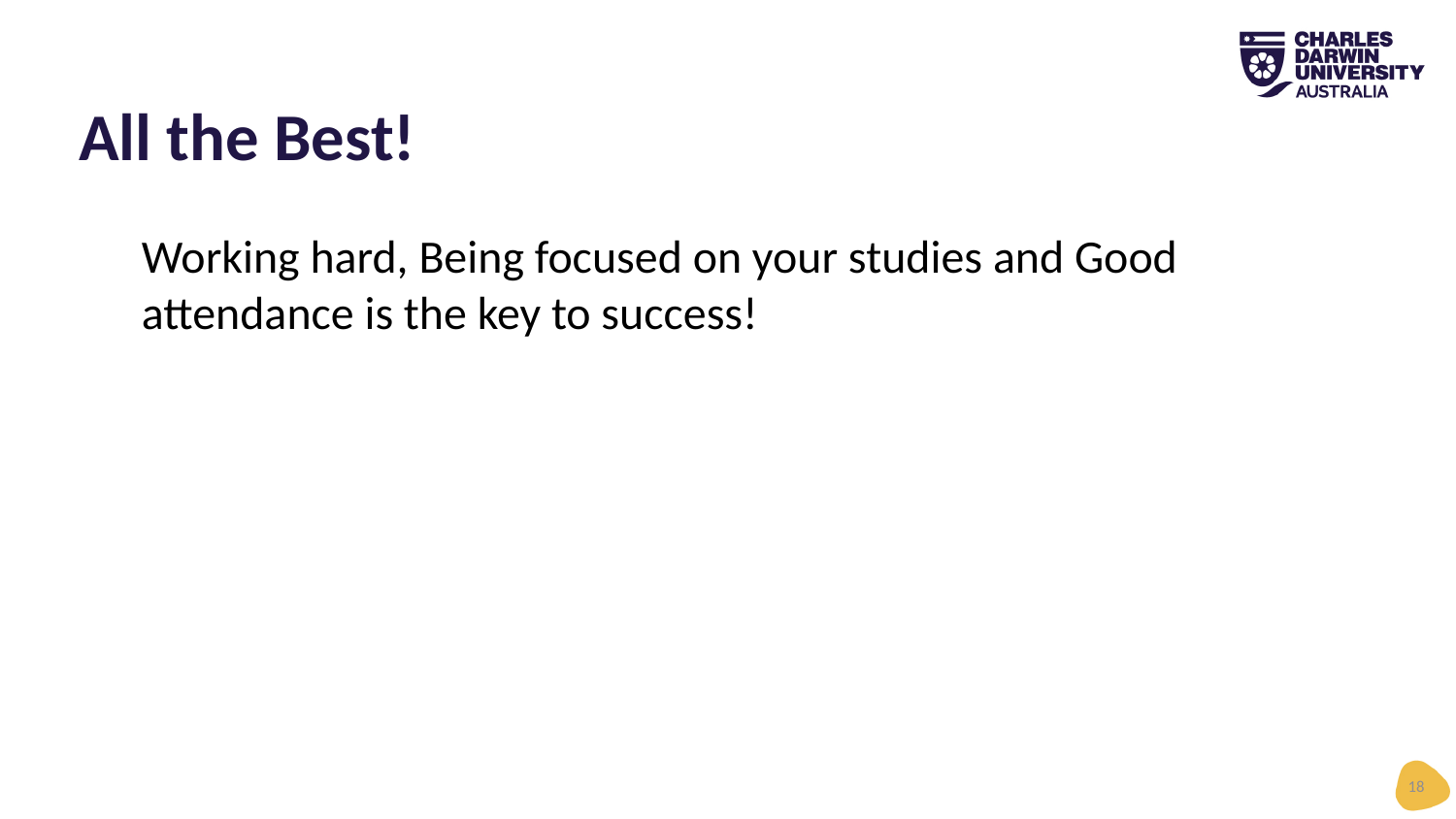

# All the Best!
Working hard, Being focused on your studies and Good attendance is the key to success!

18